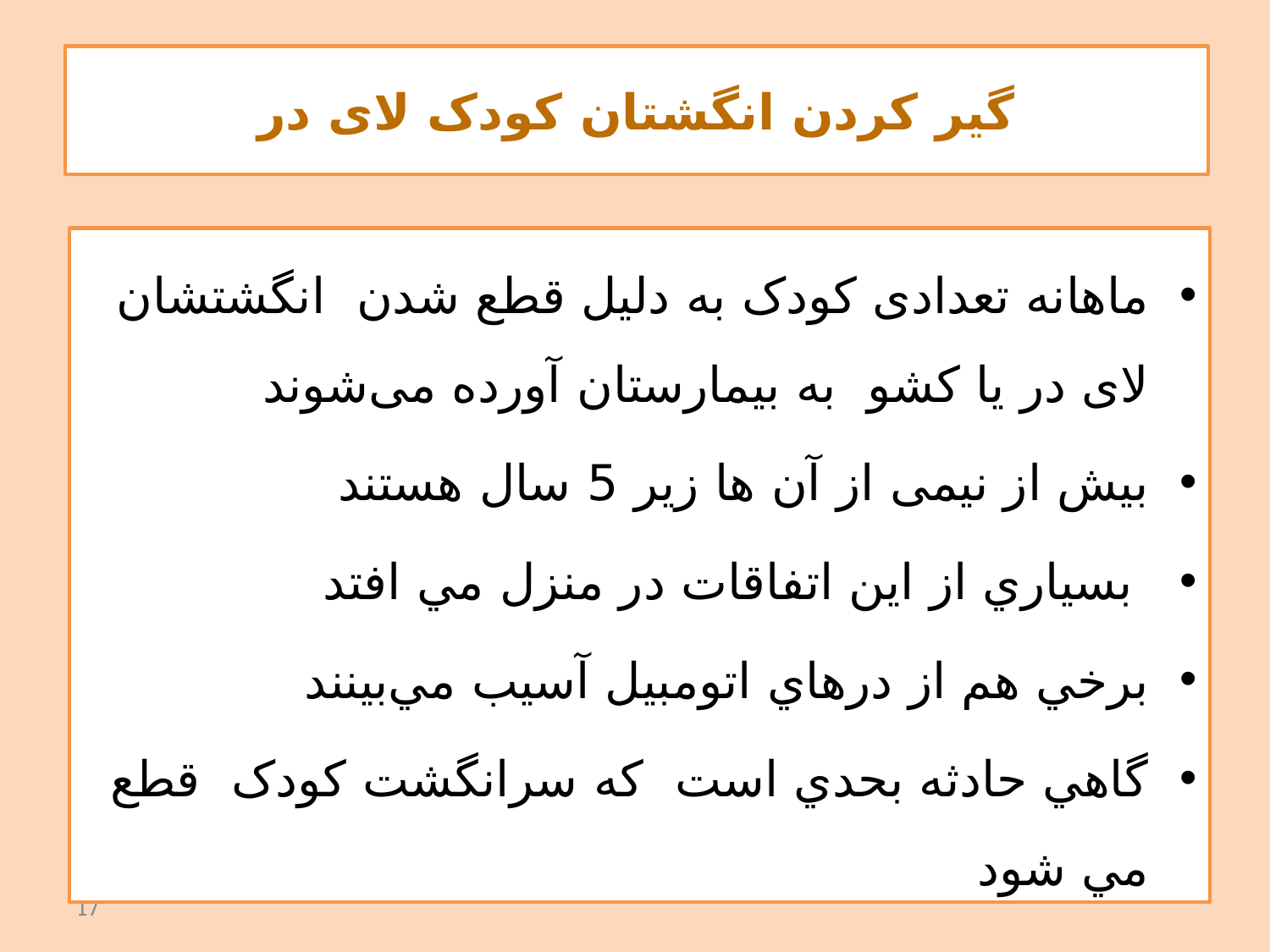

# گير كردن انگشتان کودک لای در
ماهانه تعدادی کودک به دلیل قطع شدن  انگشتشان لای در یا کشو  به بیمارستان آورده می‌شوند
بیش از نیمی از آن ها زیر 5 سال هستند
 بسياري از اين اتفاقات در منزل مي افتد
برخي هم از درهاي اتومبيل آسيب مي‌بينند
گاهي حادثه بحدي است  كه سرانگشت کودک  قطع مي شود
17